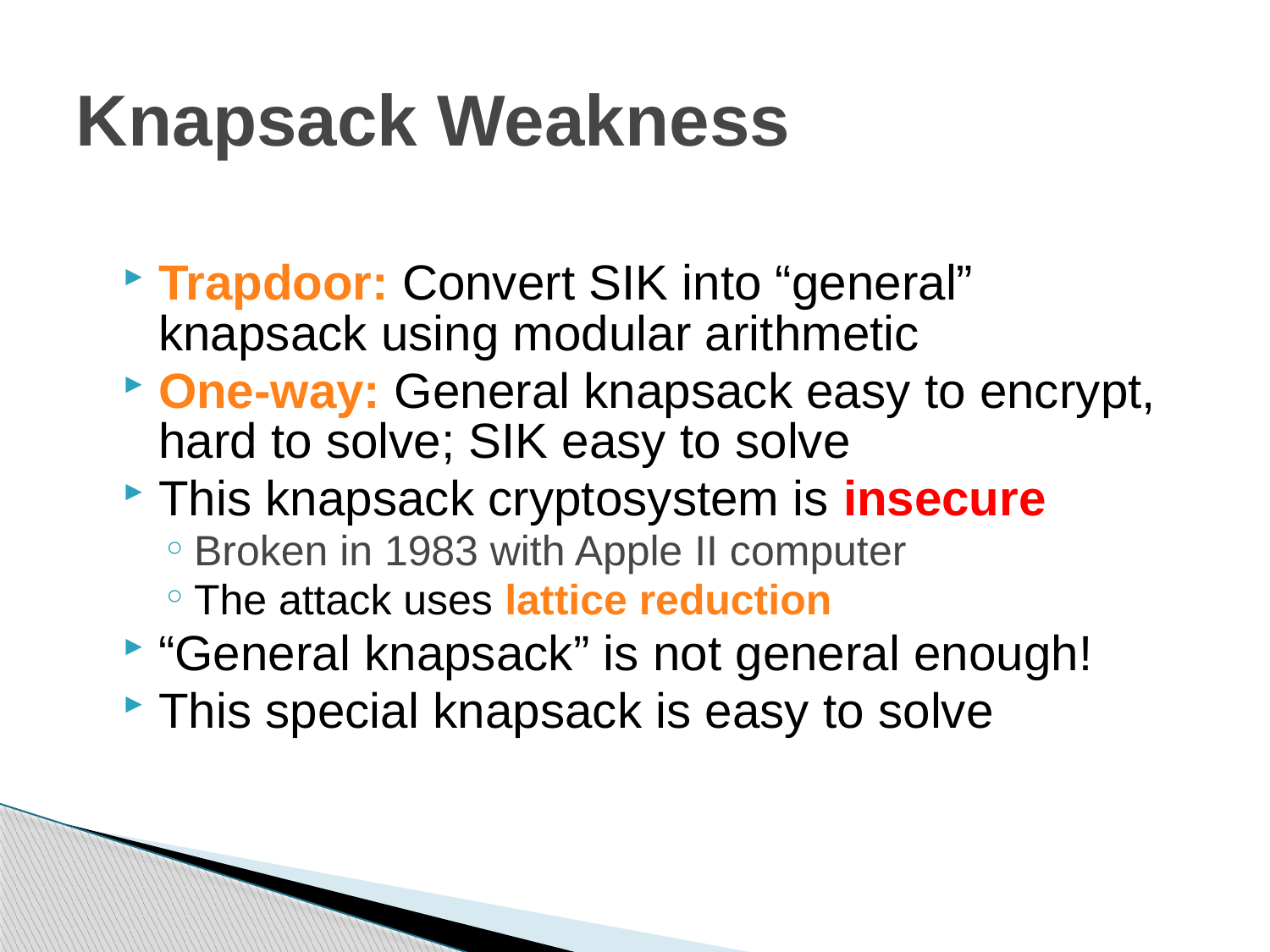

# Knapsack Weakness
Trapdoor: Convert SIK into “general” knapsack using modular arithmetic
One-way: General knapsack easy to encrypt, hard to solve; SIK easy to solve
This knapsack cryptosystem is insecure
Broken in 1983 with Apple II computer
The attack uses lattice reduction
“General knapsack” is not general enough!
This special knapsack is easy to solve